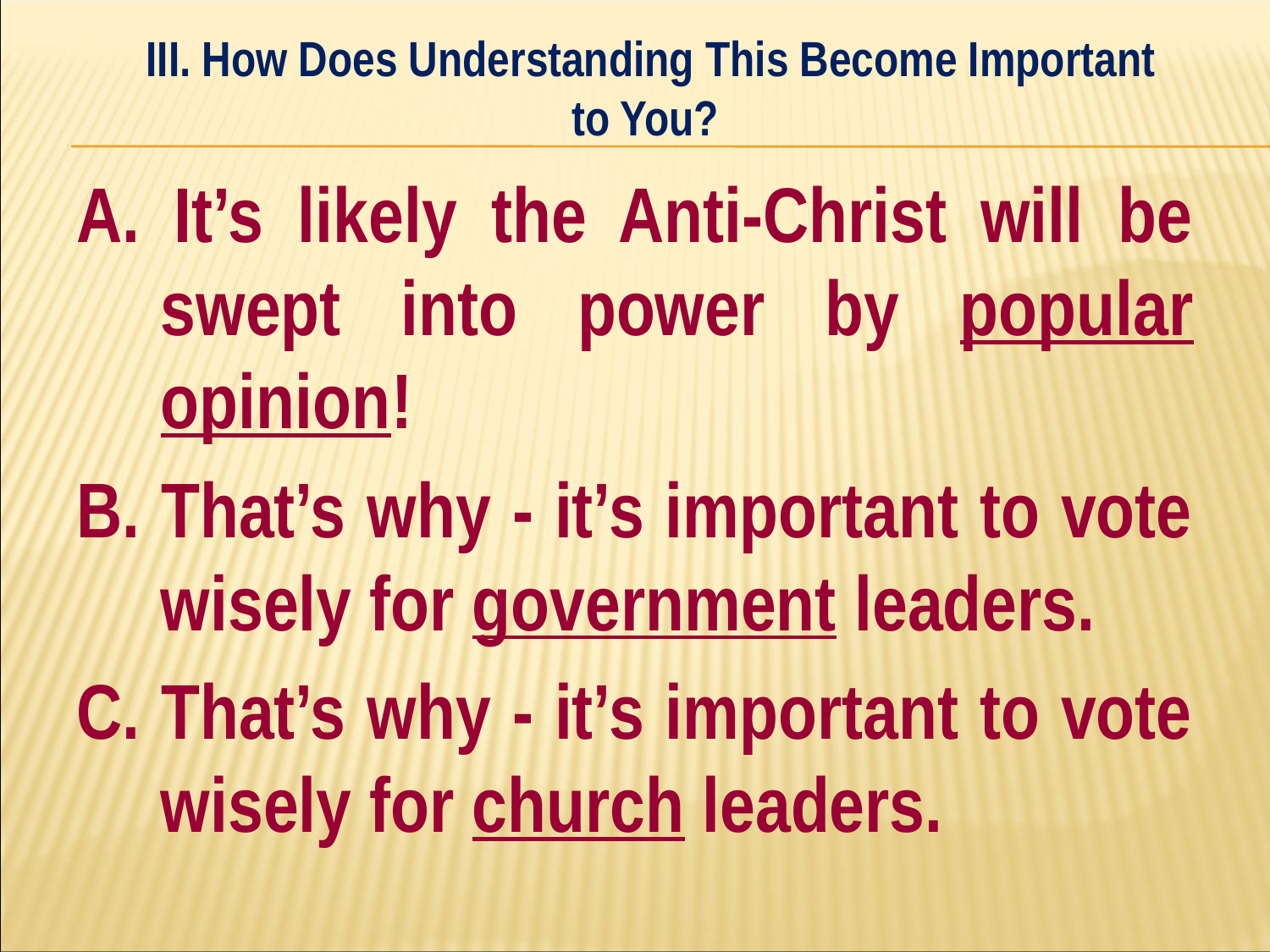

III. How Does Understanding This Become Important
to You?
#
A. It’s likely the Anti-Christ will be swept into power by popular opinion!
B. That’s why - it’s important to vote wisely for government leaders.
C. That’s why - it’s important to vote wisely for church leaders.